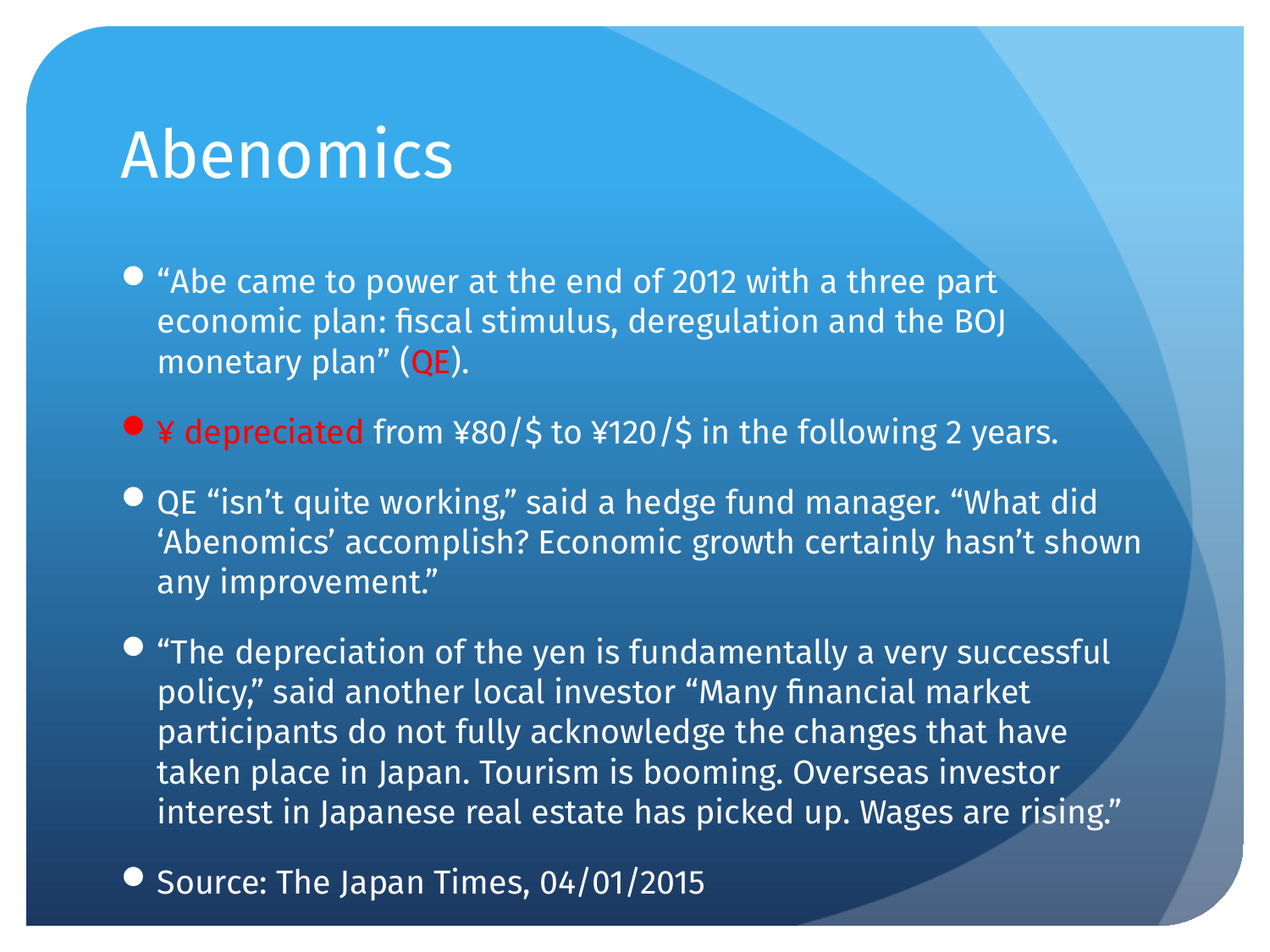

# Abenomics
“Abe came to power at the end of 2012 with a three part economic plan: fiscal stimulus, deregulation and the BOJ monetary plan” (QE).
¥ depreciated from ¥80/$ to ¥120/$ in the following 2 years.
QE “isn’t quite working,” said a hedge fund manager. “What did ‘Abenomics’ accomplish? Economic growth certainly hasn’t shown any improvement.”
“The depreciation of the yen is fundamentally a very successful policy,” said another local investor “Many financial market participants do not fully acknowledge the changes that have taken place in Japan. Tourism is booming. Overseas investor interest in Japanese real estate has picked up. Wages are rising.”
Source: The Japan Times, 04/01/2015